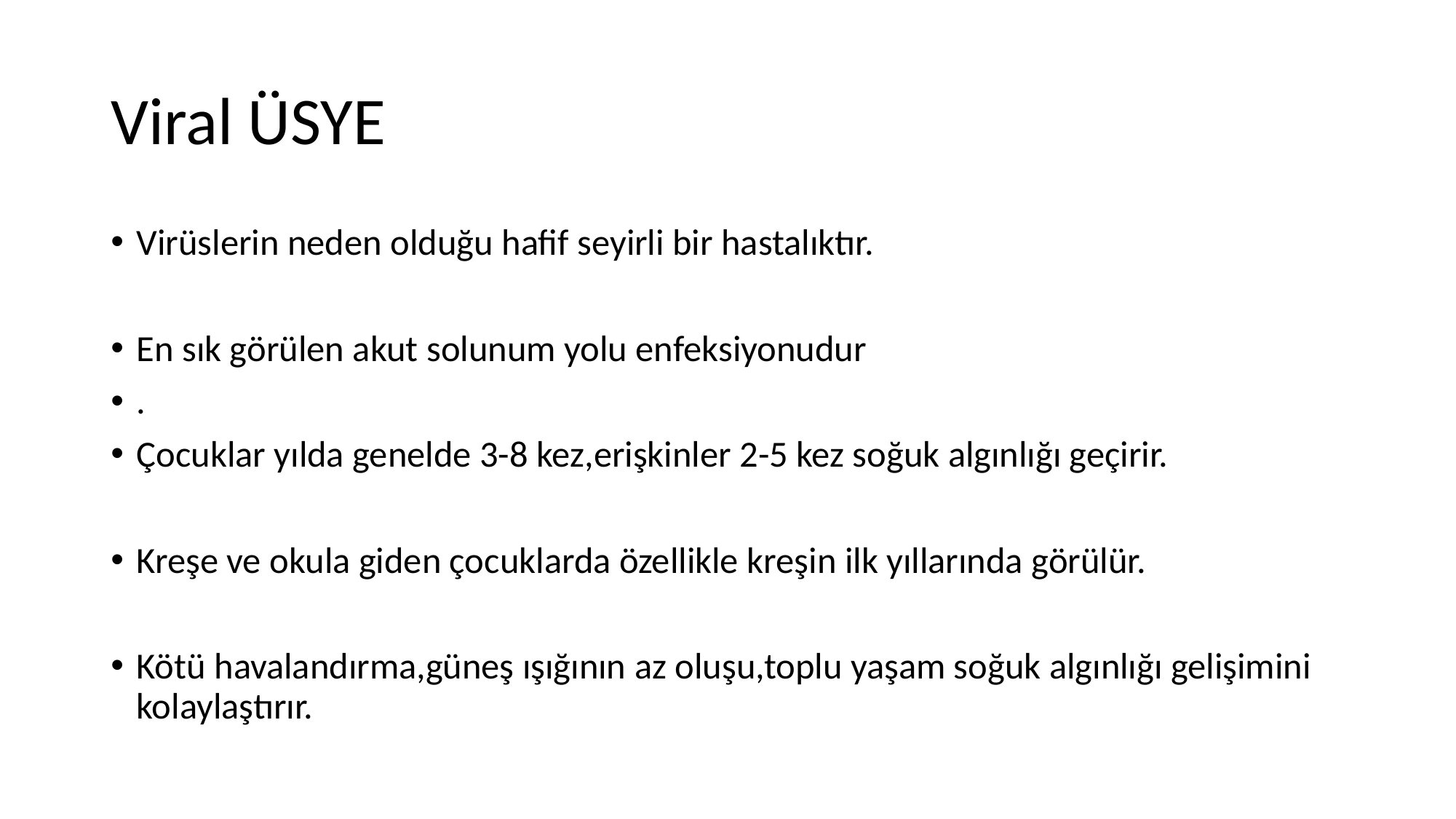

# Viral ÜSYE
Virüslerin neden olduğu hafif seyirli bir hastalıktır.

En sık görülen akut solunum yolu enfeksiyonudur
.
Çocuklar yılda genelde 3-8 kez,erişkinler 2-5 kez soğuk algınlığı geçirir.

Kreşe ve okula giden çocuklarda özellikle kreşin ilk yıllarında görülür.

Kötü havalandırma,güneş ışığının az oluşu,toplu yaşam soğuk algınlığı gelişimini kolaylaştırır.